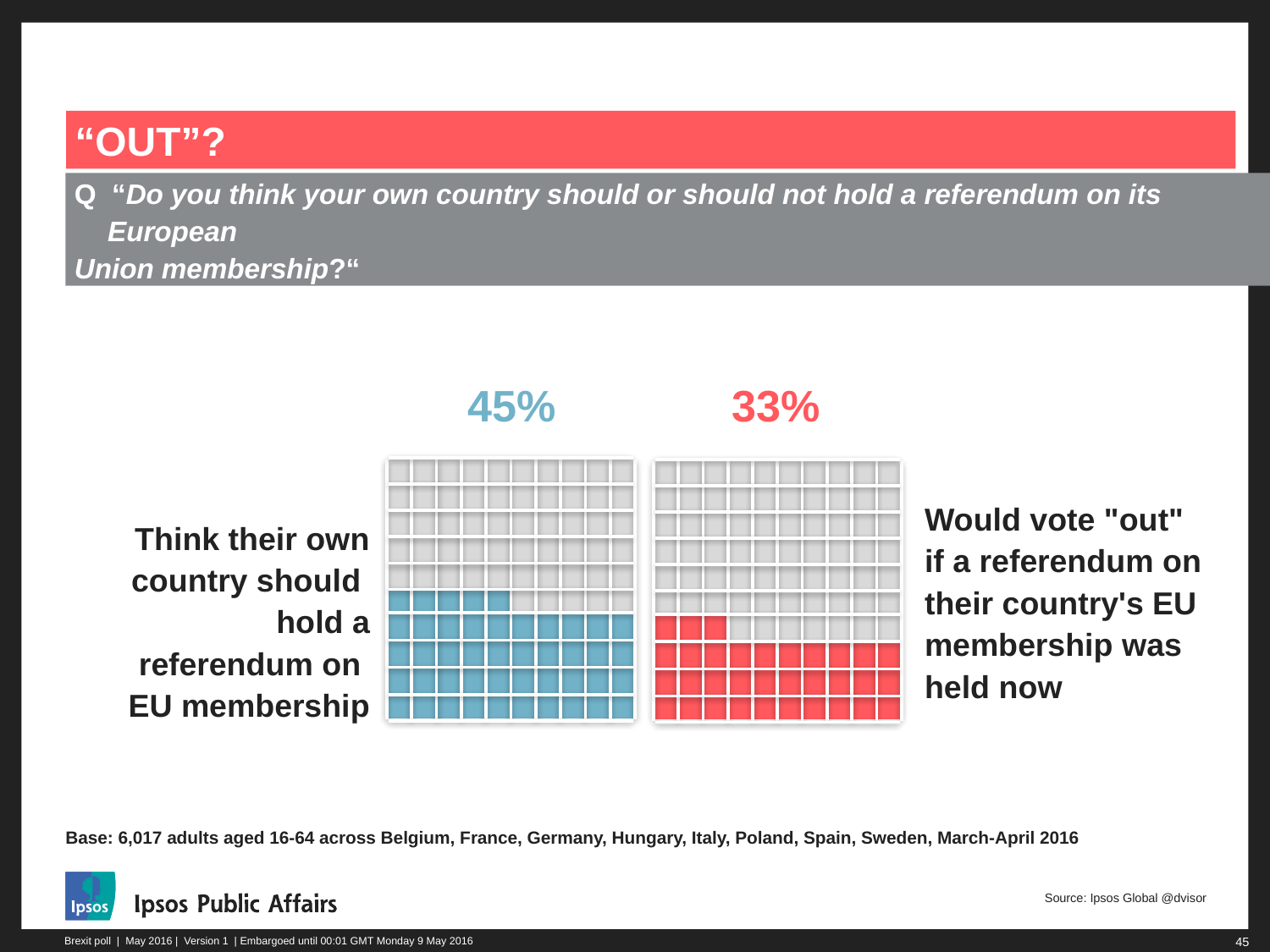

# Who wants a referendum on the EU and would vote “OUT”?
Q  “Do you think your own country should or should not hold a referendum on its European
Union membership?“
Q.  “How would you vote if your country held such a referendum now?”
| 45% |
| --- |
| 33% |
| --- |

### Chart

| Category | Value 1 | Value 2 | Value 3 | Value 4 | Value 5 | Value 6 | Value 7 | Value 8 | Value 9 | Value 10 |
|---|---|---|---|---|---|---|---|---|---|---|
| C1 | 0.1 | None | None | None | None | None | None | None | None | None |
| C2 | None | 0.1 | None | None | None | None | None | None | None | None |
| C3 | None | None | 0.1 | None | None | None | None | None | None | None |
| C4 | None | None | None | 0.1 | None | None | None | None | None | None |
| C5 | None | None | None | None | 0.05 | None | None | None | None | None |
| C6 | None | None | None | None | None | 0.0 | None | None | None | None |
| C7 | None | None | None | None | None | None | 0.0 | None | None | None |
| C8 | None | None | None | None | None | None | None | 0.0 | None | None |
| C9 | None | None | None | None | None | None | None | None | 0.0 | None |
| C10 | None | None | None | None | None | None | None | None | None | 0.0 |

### Chart

| Category | Value 1 | Value 2 | Value 3 | Value 4 | Value 5 | Value 6 | Value 7 | Value 8 | Value 9 | Value 10 |
|---|---|---|---|---|---|---|---|---|---|---|
| C1 | 0.1 | None | None | None | None | None | None | None | None | None |
| C2 | None | 0.1 | None | None | None | None | None | None | None | None |
| C3 | None | None | 0.1 | None | None | None | None | None | None | None |
| C4 | None | None | None | 0.03000000000000004 | None | None | None | None | None | None |
| C5 | None | None | None | None | 0.0 | None | None | None | None | None |
| C6 | None | None | None | None | None | 0.0 | None | None | None | None |
| C7 | None | None | None | None | None | None | 0.0 | None | None | None |
| C8 | None | None | None | None | None | None | None | 0.0 | None | None |
| C9 | None | None | None | None | None | None | None | None | 0.0 | None |
| C10 | None | None | None | None | None | None | None | None | None | 0.0 |
Would vote "out"  if a referendum on their country's EU membership was held now
Think their own country should  hold a referendum on  EU membership
Base: 6,017 adults aged 16-64 across Belgium, France, Germany, Hungary, Italy, Poland, Spain, Sweden, March-April 2016
Source: Ipsos Global @dvisor